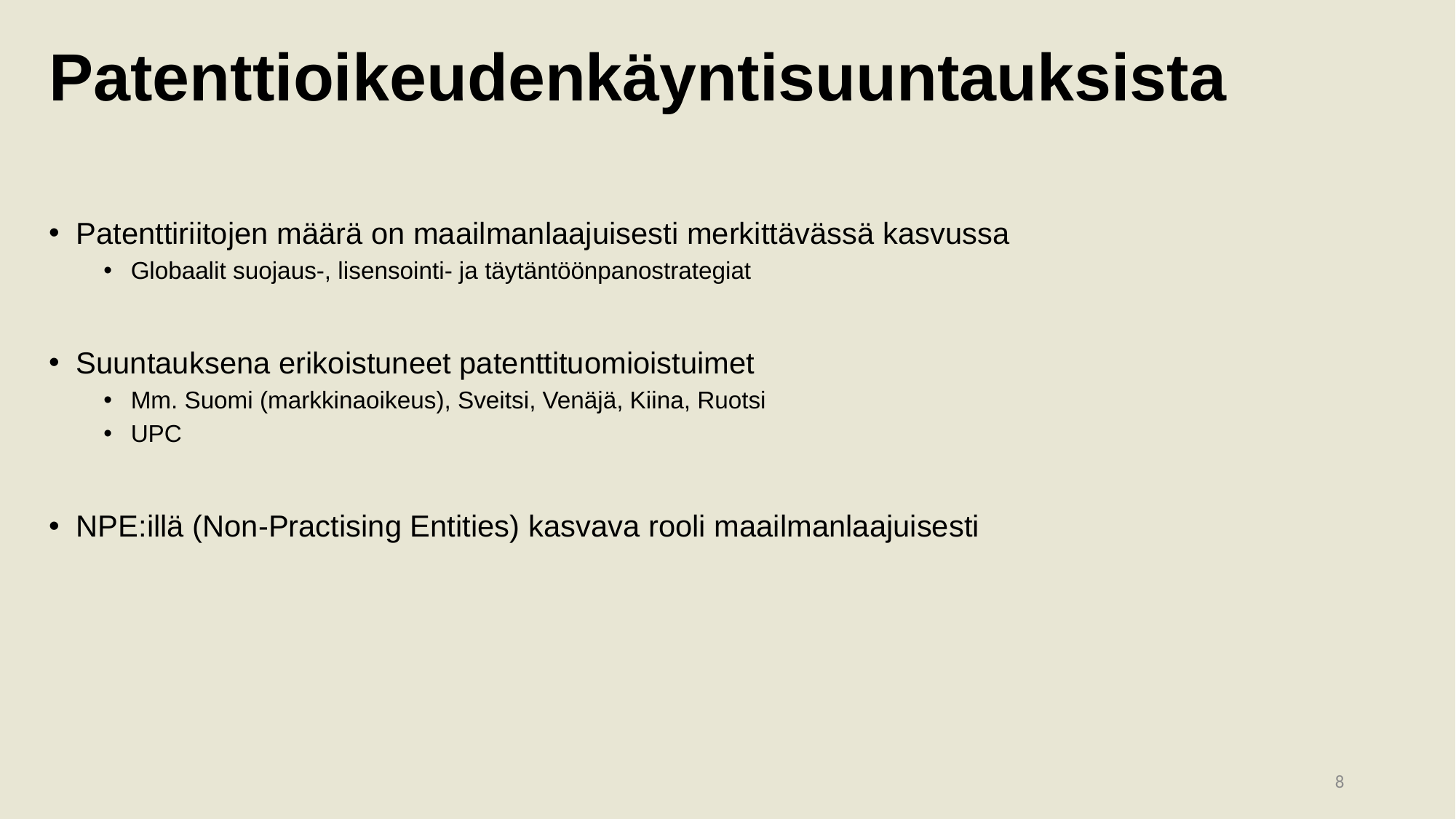

# Patenttioikeudenkäyntisuuntauksista
Patenttiriitojen määrä on maailmanlaajuisesti merkittävässä kasvussa
Globaalit suojaus-, lisensointi- ja täytäntöönpanostrategiat

Suuntauksena erikoistuneet patenttituomioistuimet
Mm. Suomi (markkinaoikeus), Sveitsi, Venäjä, Kiina, Ruotsi
UPC

NPE:illä (Non-Practising Entities) kasvava rooli maailmanlaajuisesti

8